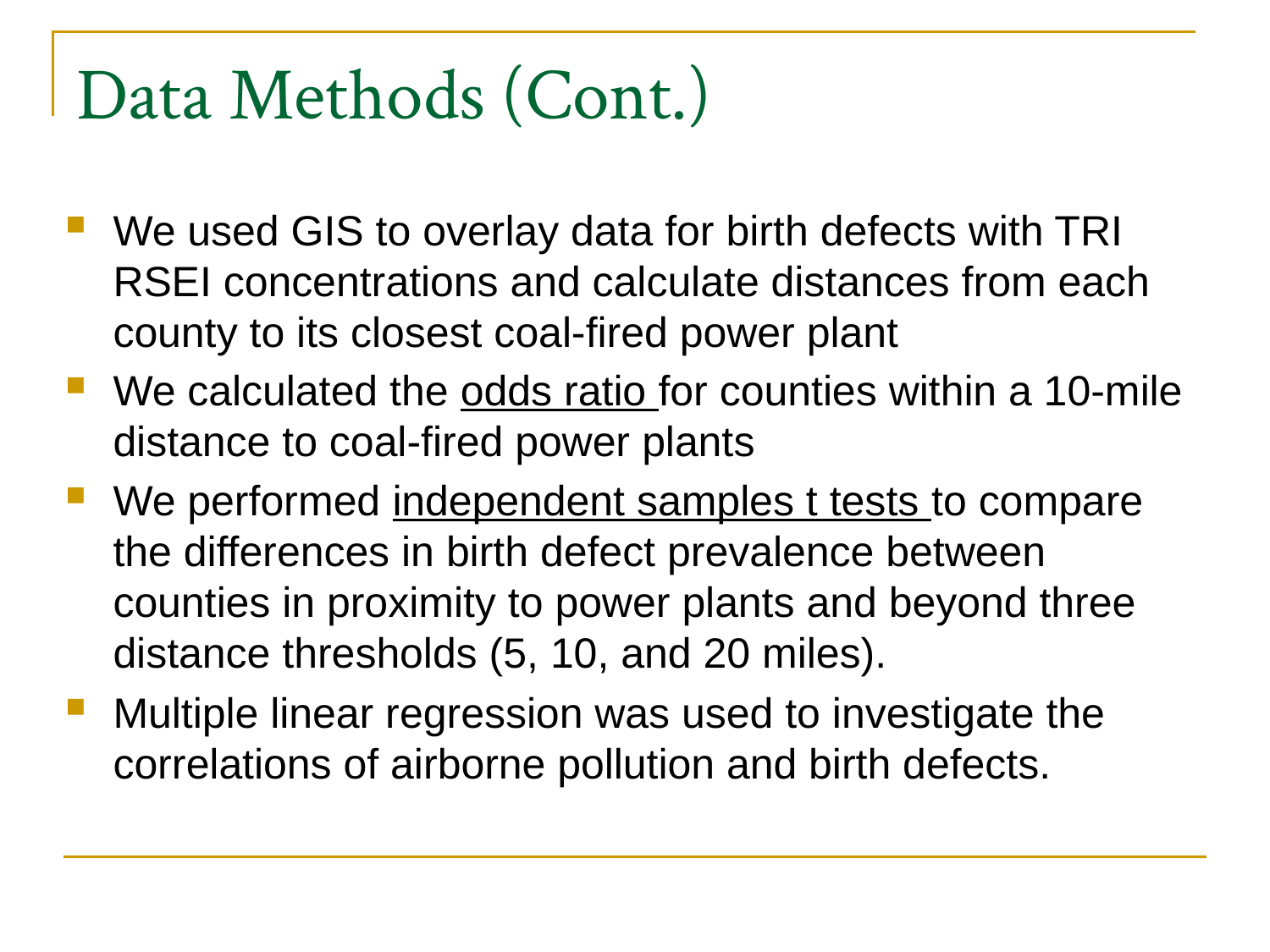

# Data Methods (Cont.)
We used GIS to overlay data for birth defects with TRI RSEI concentrations and calculate distances from each county to its closest coal-fired power plant
We calculated the odds ratio for counties within a 10-mile distance to coal-fired power plants
We performed independent samples t tests to compare the differences in birth defect prevalence between counties in proximity to power plants and beyond three distance thresholds (5, 10, and 20 miles).
Multiple linear regression was used to investigate the correlations of airborne pollution and birth defects.